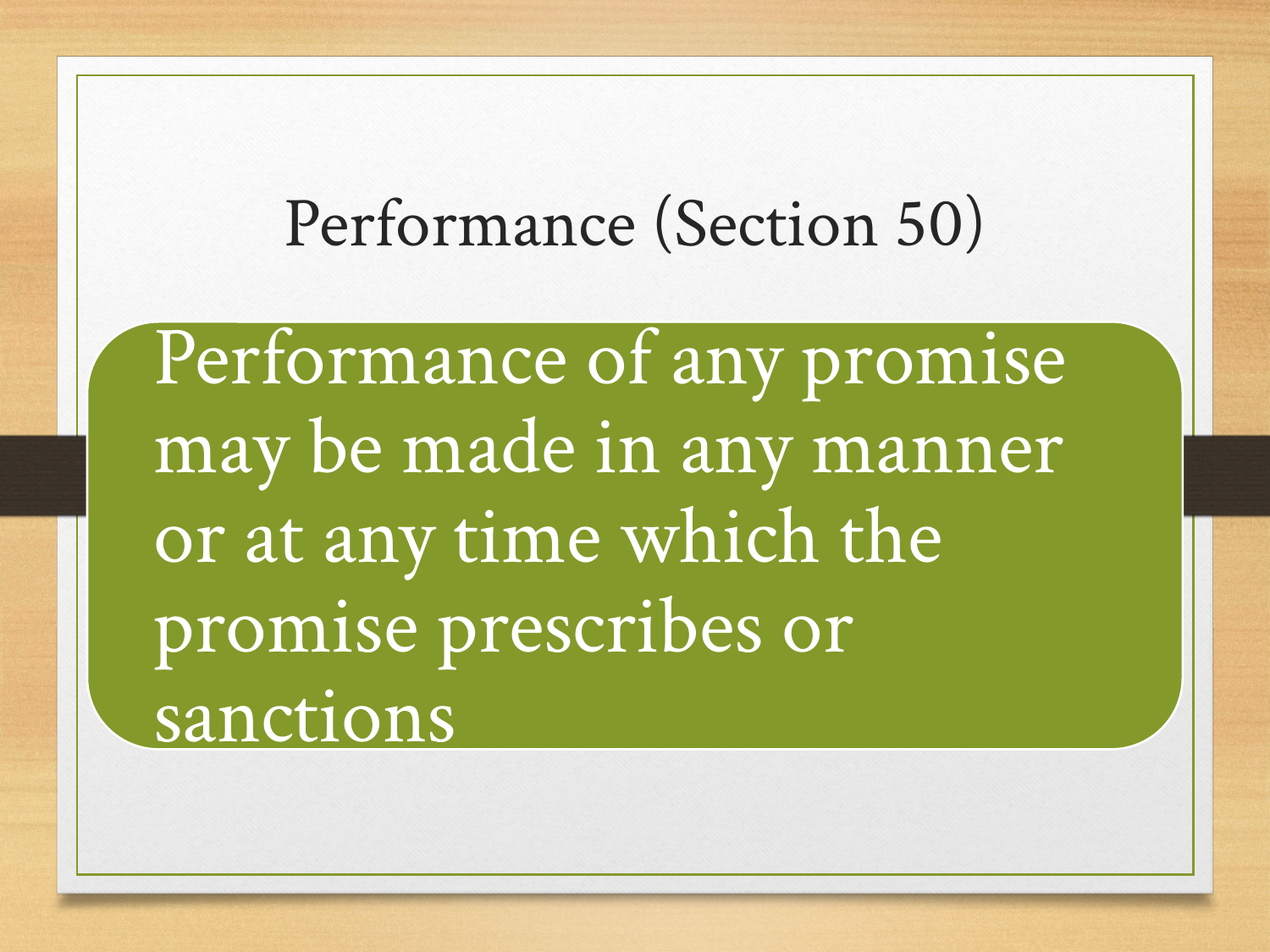

# Performance (Section 50)
Performance of any promise may be made in any manner or at any time which the promise prescribes or sanctions